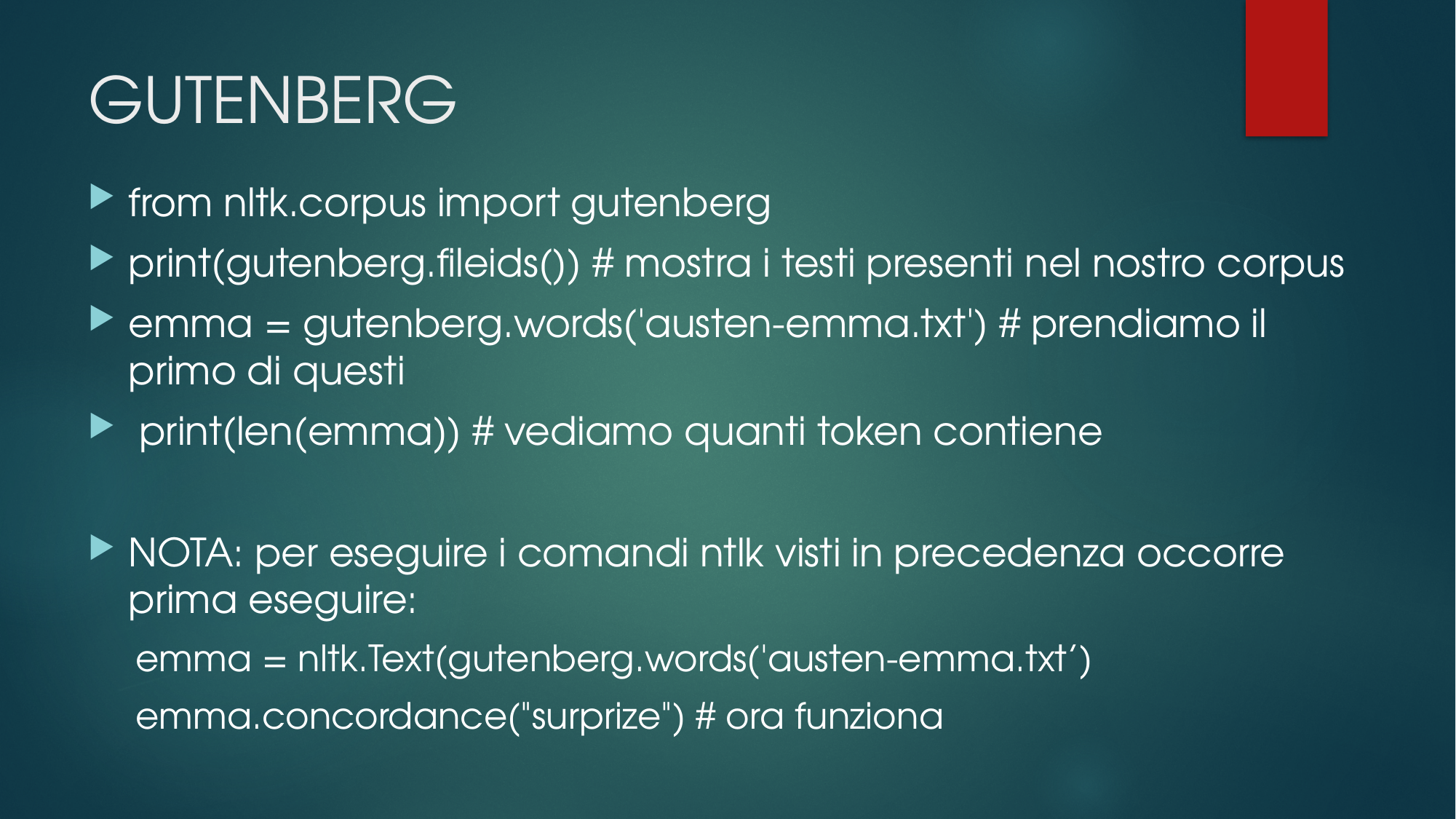

# GUTENBERG
from nltk.corpus import gutenberg
print(gutenberg.fileids()) # mostra i testi presenti nel nostro corpus
emma = gutenberg.words('austen-emma.txt') # prendiamo il primo di questi
 print(len(emma)) # vediamo quanti token contiene

NOTA: per eseguire i comandi ntlk visti in precedenza occorre prima eseguire:
emma = nltk.Text(gutenberg.words('austen-emma.txt’)
emma.concordance("surprize") # ora funziona